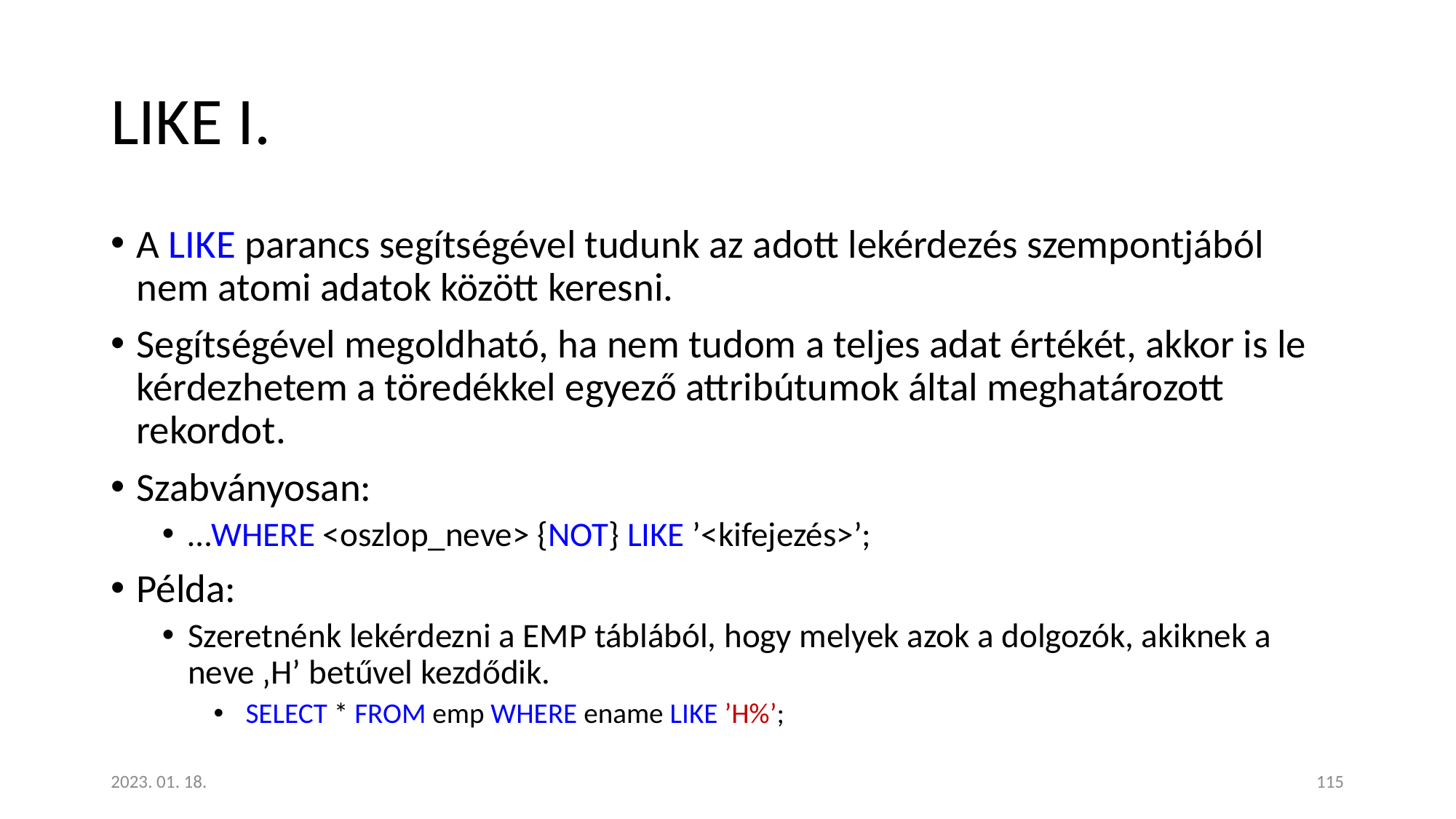

# LIKE I.
A LIKE parancs segítségével tudunk az adott lekérdezés szempontjából nem atomi adatok között keresni.
Segítségével megoldható, ha nem tudom a teljes adat értékét, akkor is le kérdezhetem a töredékkel egyező attribútumok által meghatározott rekordot.
Szabványosan:
…WHERE <oszlop_neve> {NOT} LIKE ’<kifejezés>’;
Példa:
Szeretnénk lekérdezni a EMP táblából, hogy melyek azok a dolgozók, akiknek a neve ‚H’ betűvel kezdődik.
 SELECT * FROM emp WHERE ename LIKE ’H%’;
2023. 01. 18.
115